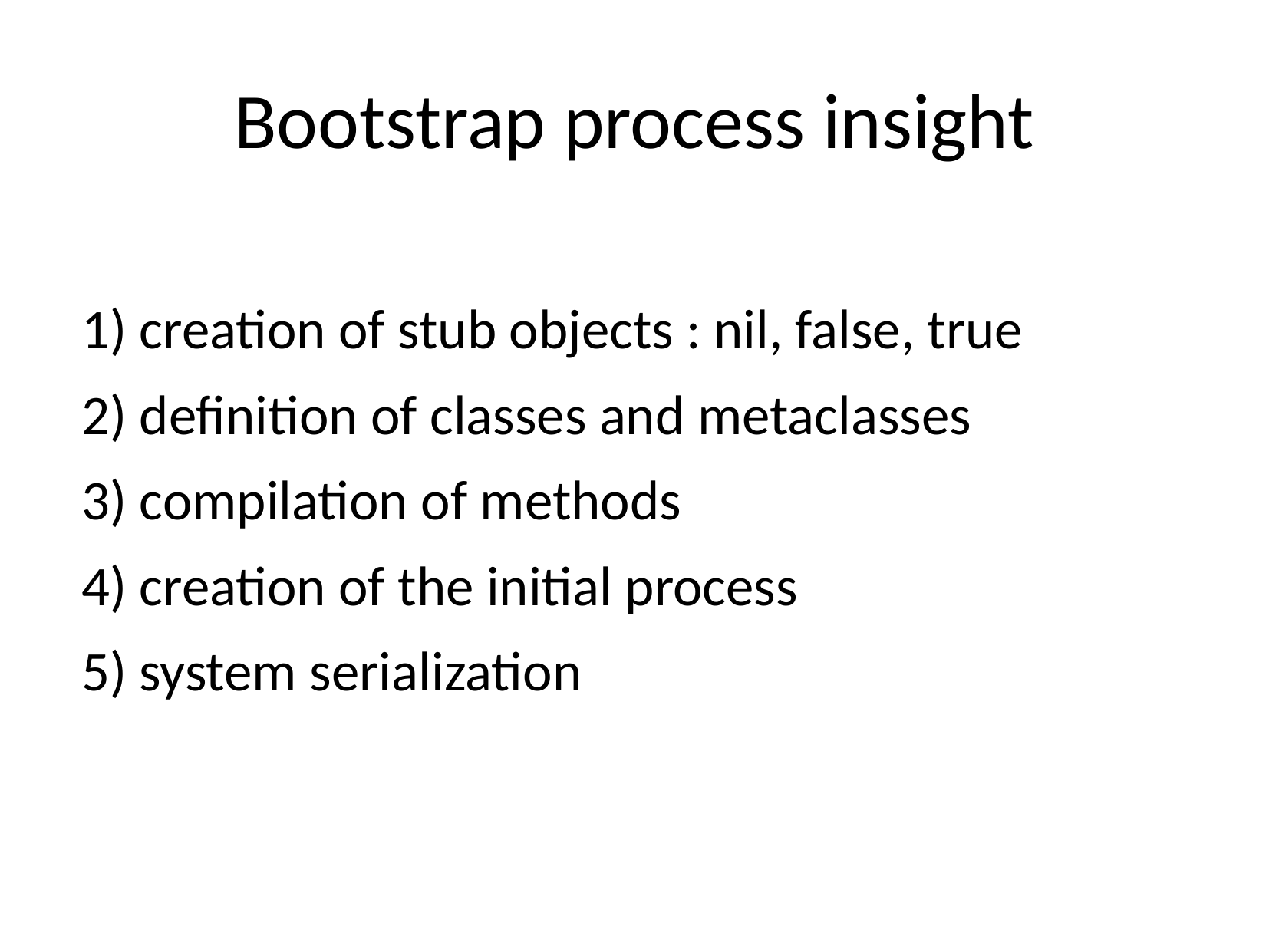

# Bootstrap process insight

 creation of stub objects : nil, false, true
 definition of classes and metaclasses
 compilation of methods
 creation of the initial process
 system serialization